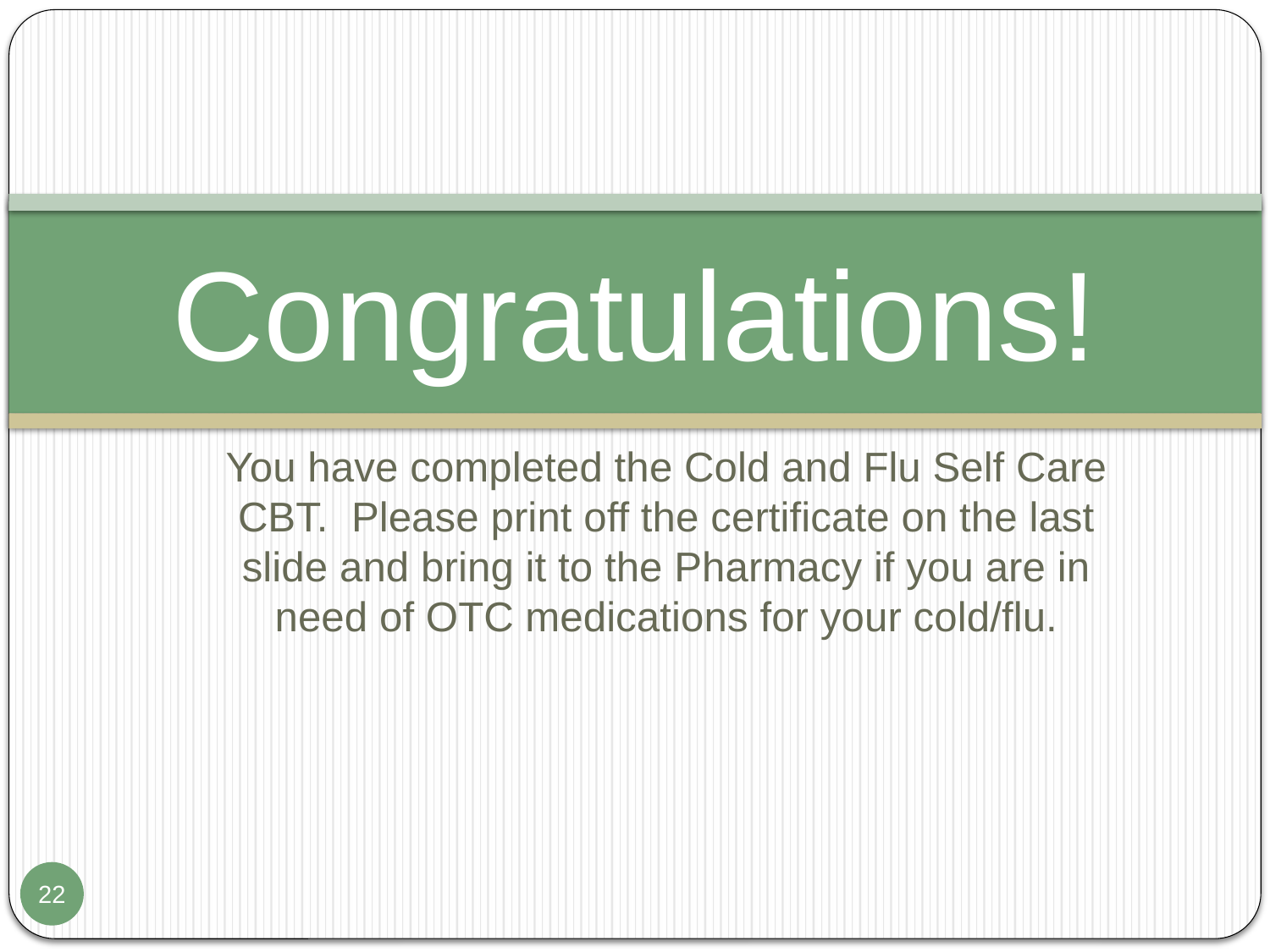

# Congratulations!
You have completed the Cold and Flu Self Care CBT.  Please print off the certificate on the last slide and bring it to the Pharmacy if you are in need of OTC medications for your cold/flu.
22